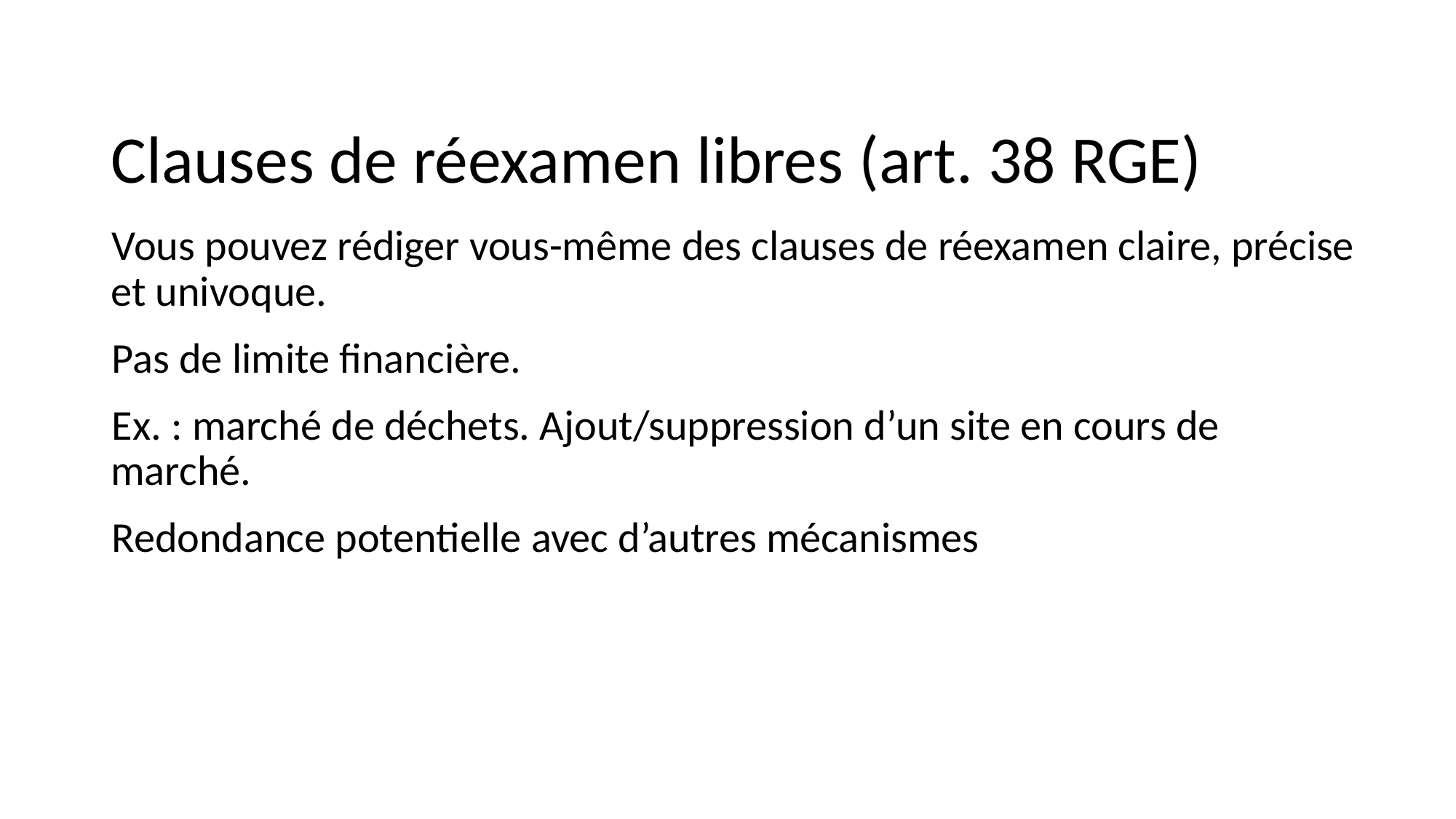

# Clauses de réexamen libres (art. 38 RGE)
Vous pouvez rédiger vous-même des clauses de réexamen claire, précise et univoque.
Pas de limite financière.
Ex. : marché de déchets. Ajout/suppression d’un site en cours de marché.
Redondance potentielle avec d’autres mécanismes